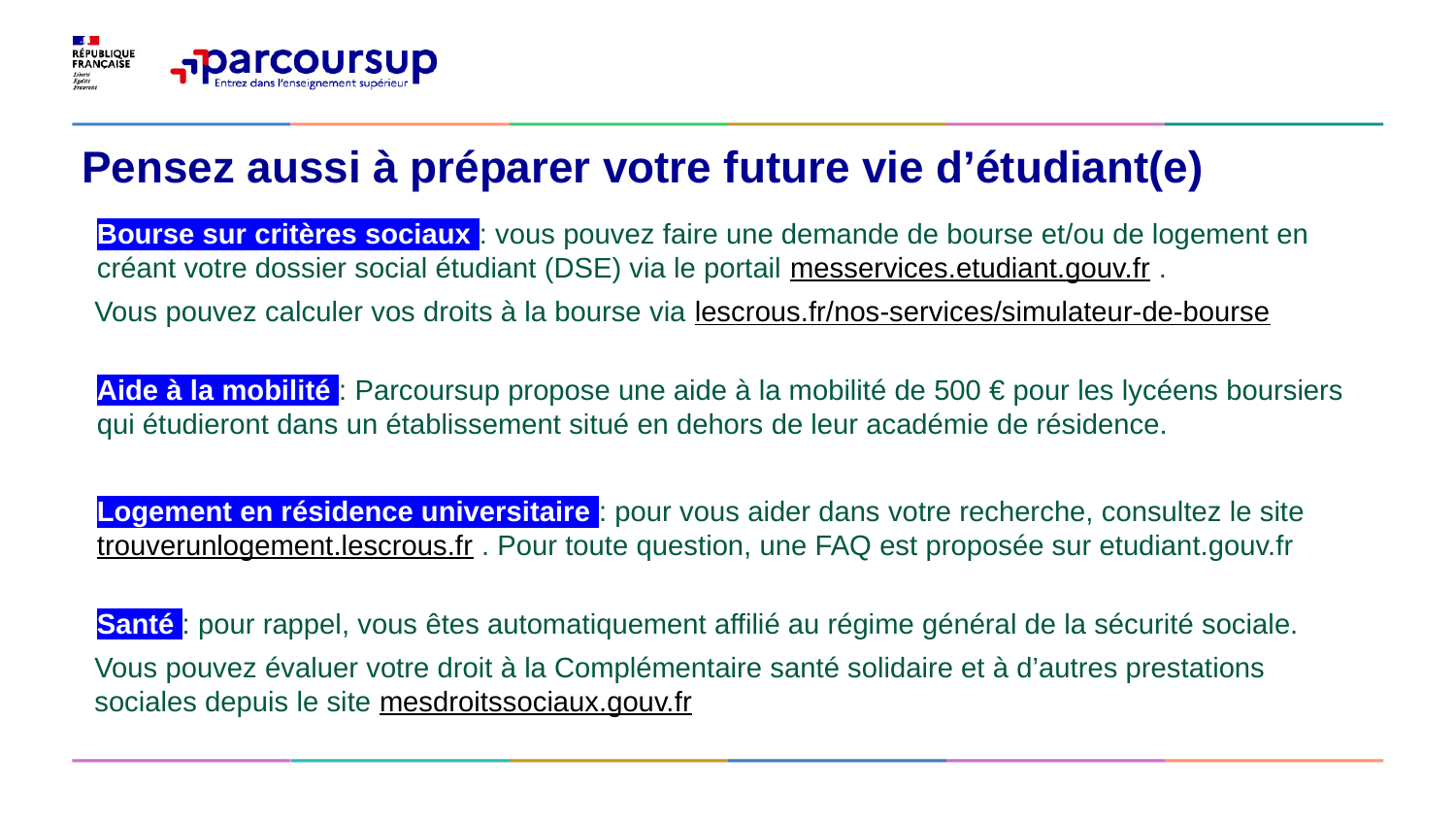

Pensez aussi à préparer votre future vie d’étudiant(e)
# Bourse sur critères sociaux : vous pouvez faire une demande de bourse et/ou de logement en créant votre dossier social étudiant (DSE) via le portail messervices.etudiant.gouv.fr .
Vous pouvez calculer vos droits à la bourse via lescrous.fr/nos-services/simulateur-de-bourse
Aide à la mobilité : Parcoursup propose une aide à la mobilité de 500 € pour les lycéens boursiers qui étudieront dans un établissement situé en dehors de leur académie de résidence.

Logement en résidence universitaire : pour vous aider dans votre recherche, consultez le site trouverunlogement.lescrous.fr . Pour toute question, une FAQ est proposée sur etudiant.gouv.fr
Santé : pour rappel, vous êtes automatiquement affilié au régime général de la sécurité sociale.
Vous pouvez évaluer votre droit à la Complémentaire santé solidaire et à d’autres prestations sociales depuis le site mesdroitssociaux.gouv.fr